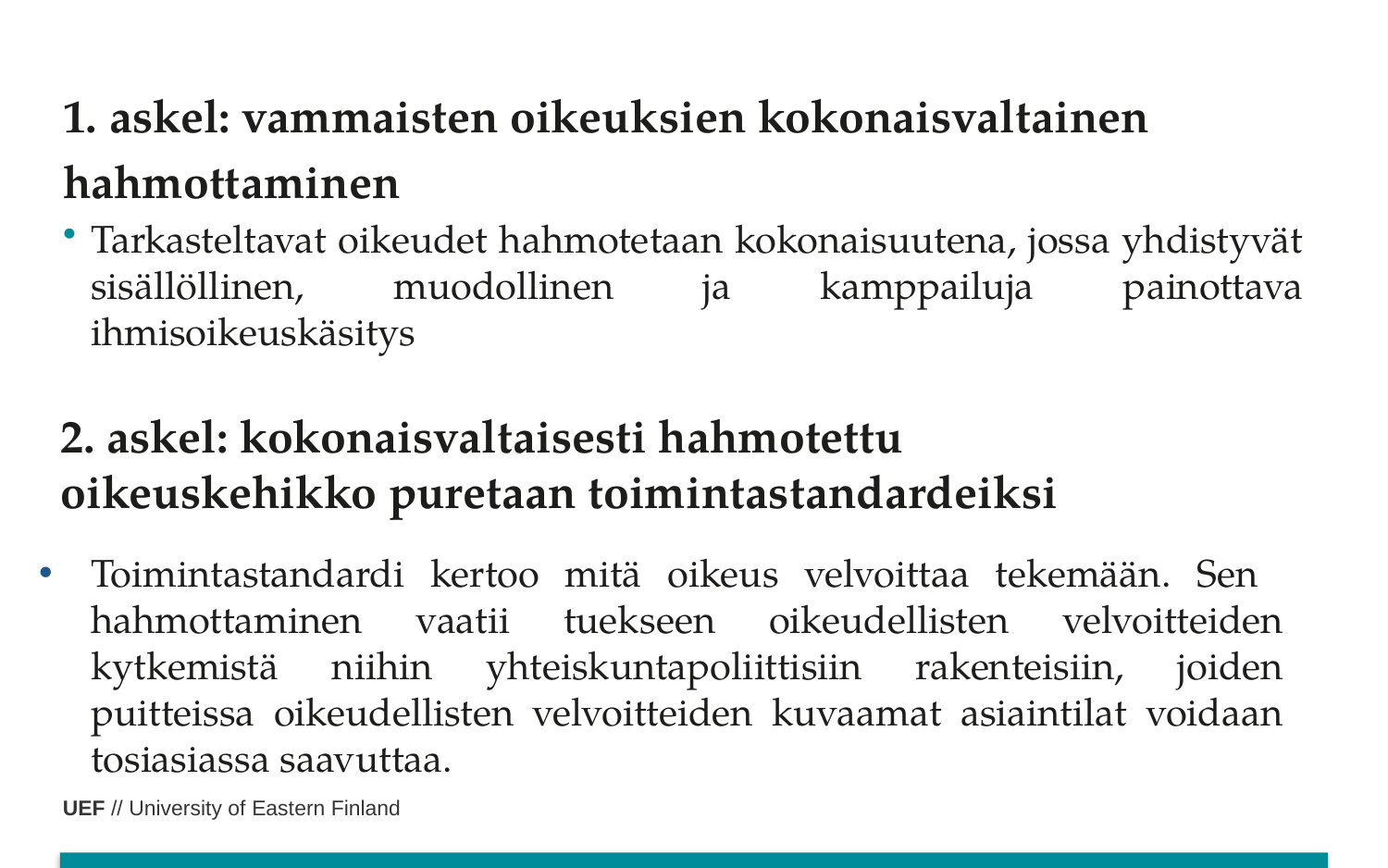

# 1. askel: vammaisten oikeuksien kokonaisvaltainen hahmottaminen
Tarkasteltavat oikeudet hahmotetaan kokonaisuutena, jossa yhdistyvät sisällöllinen, muodollinen ja kamppailuja painottava ihmisoikeuskäsitys

2. askel: kokonaisvaltaisesti hahmotettu oikeuskehikko puretaan toimintastandardeiksi
Toimintastandardi kertoo mitä oikeus velvoittaa tekemään. Sen  hahmottaminen vaatii tuekseen oikeudellisten velvoitteiden kytkemistä niihin yhteiskuntapoliittisiin rakenteisiin, joiden puitteissa oikeudellisten velvoitteiden kuvaamat asiaintilat voidaan tosiasiassa saavuttaa.